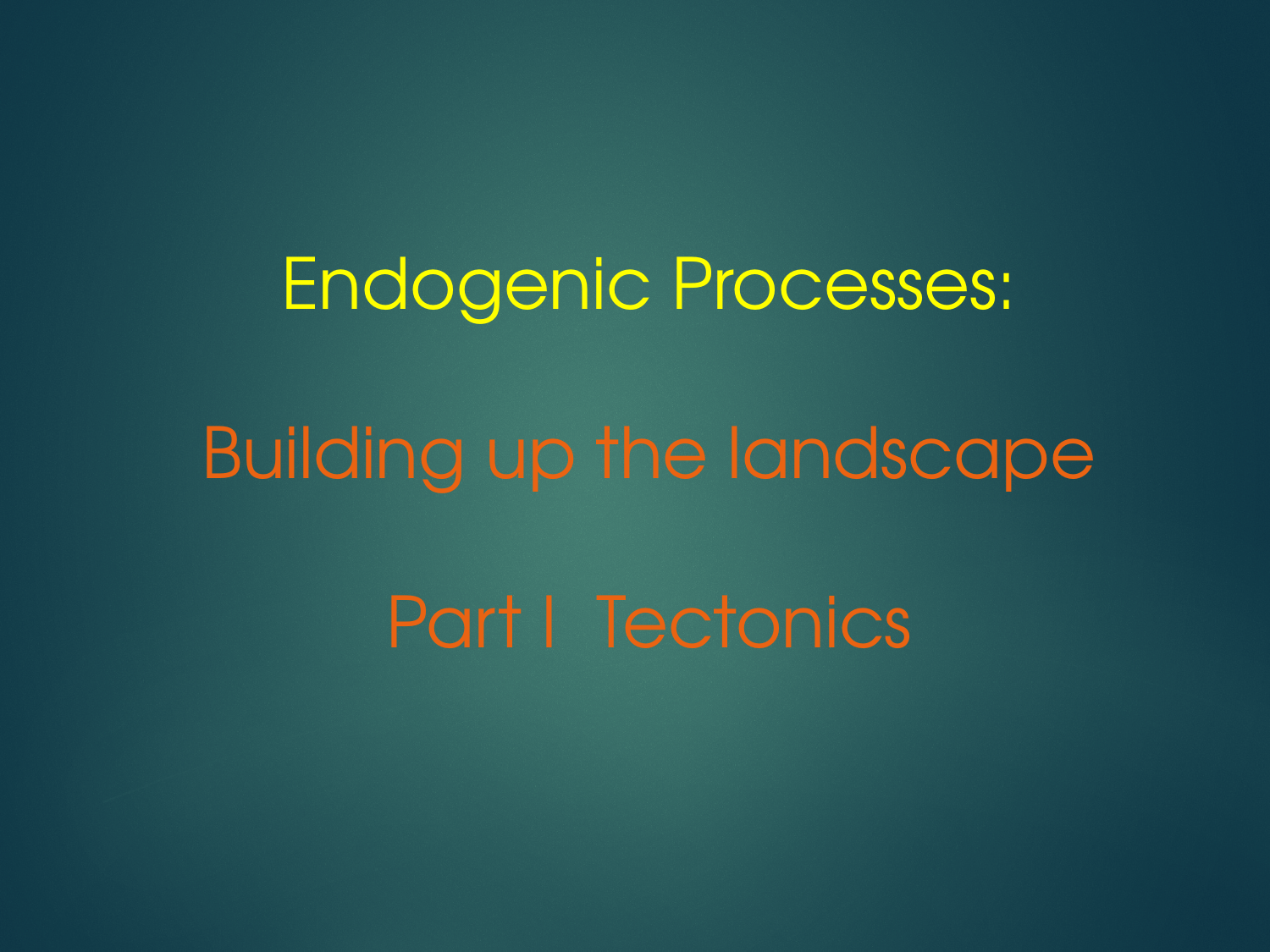

Endogenic Processes:

Building up the landscape

Part I  Tectonics